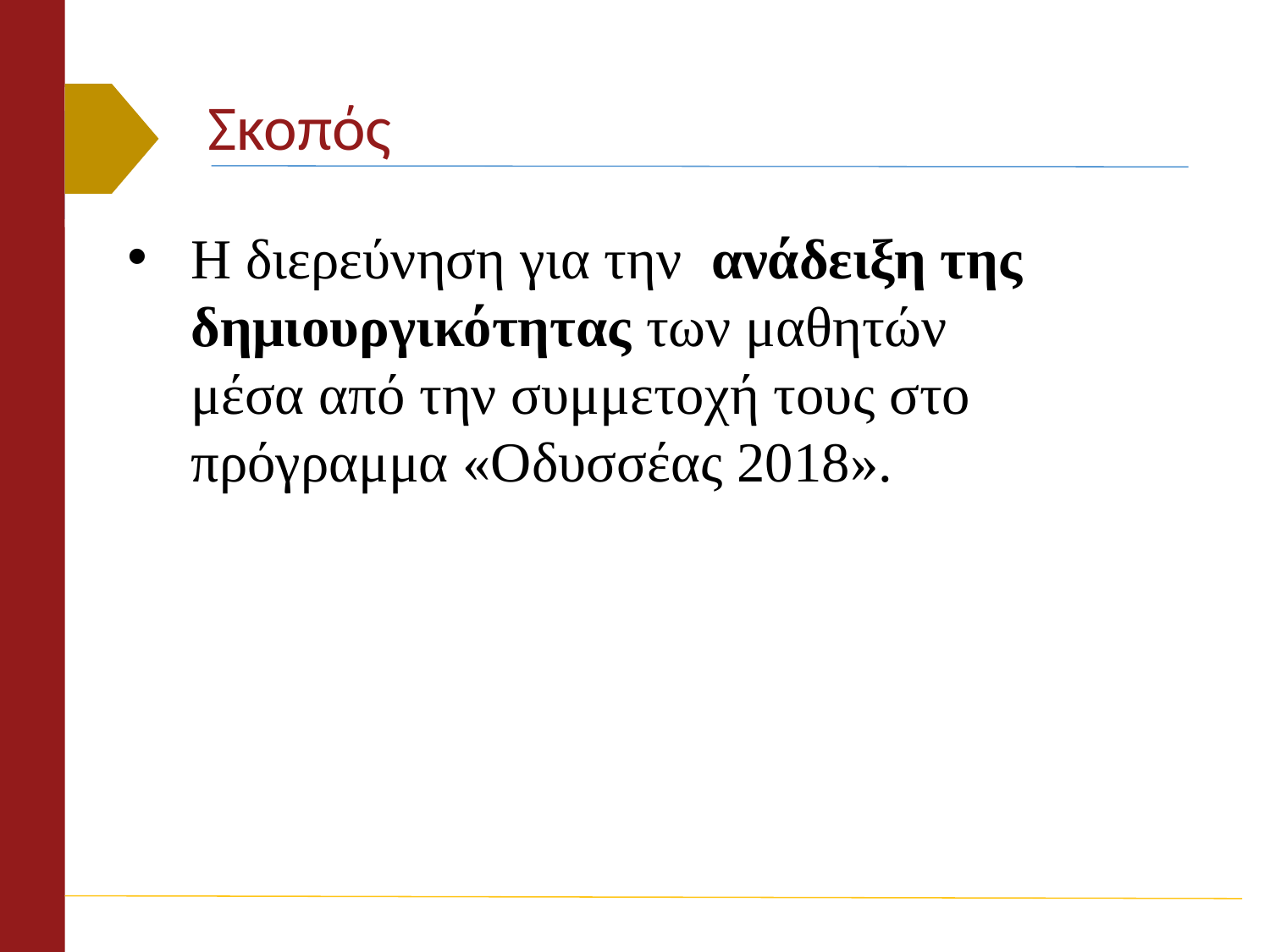

# Σκοπός
Η διερεύνηση για την  ανάδειξη της δημιουργικότητας των μαθητών μέσα από την συμμετοχή τους στο  πρόγραμμα «Οδυσσέας 2018».